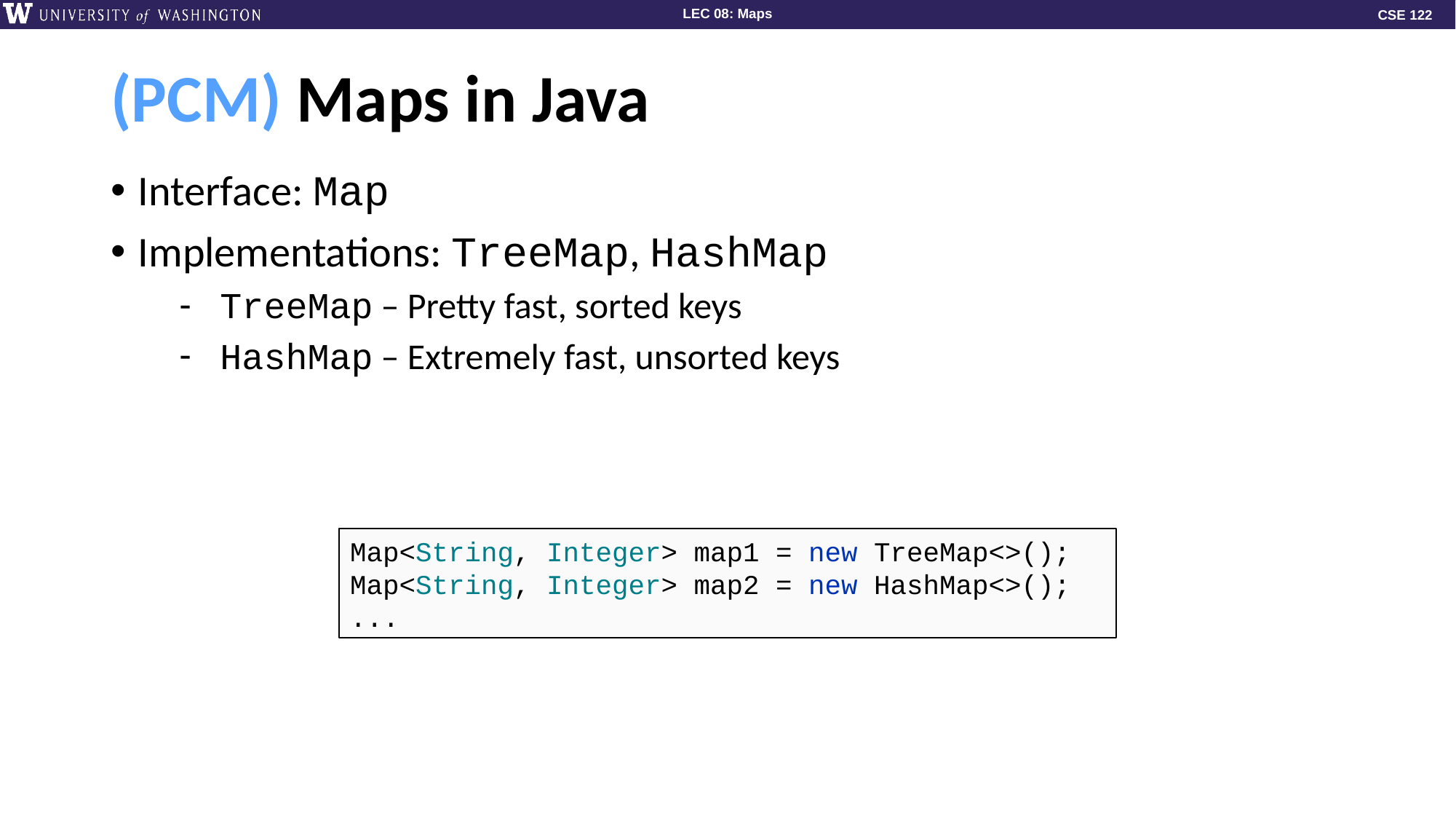

# (PCM) Maps in Java
Interface: Map
Implementations: TreeMap, HashMap
TreeMap – Pretty fast, sorted keys
HashMap – Extremely fast, unsorted keys

Map<String, Integer> map1 = new TreeMap<>();
Map<String, Integer> map2 = new HashMap<>();
...